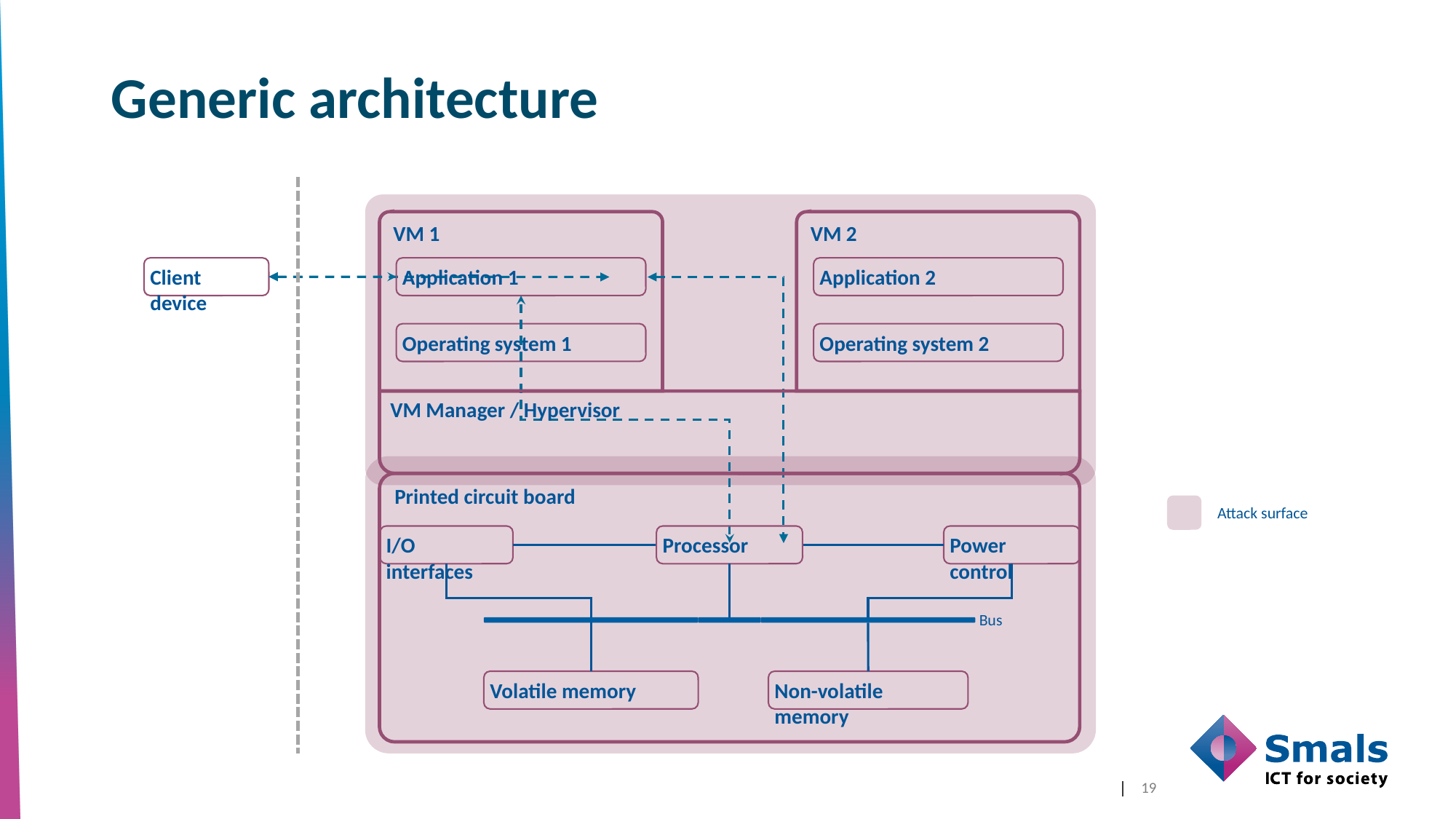

# Generic architecture

VM 1
VM 2

Client device
Application 1
Application 2
Operating system 1
Operating system 2
Secure communication
VM Manager / Hypervisor

Printed circuit board
I/O interfaces
Processor

Power control
Bus

Volatile memory
Non-volatile memory

Attack surface

Secure component

Attested software component

19